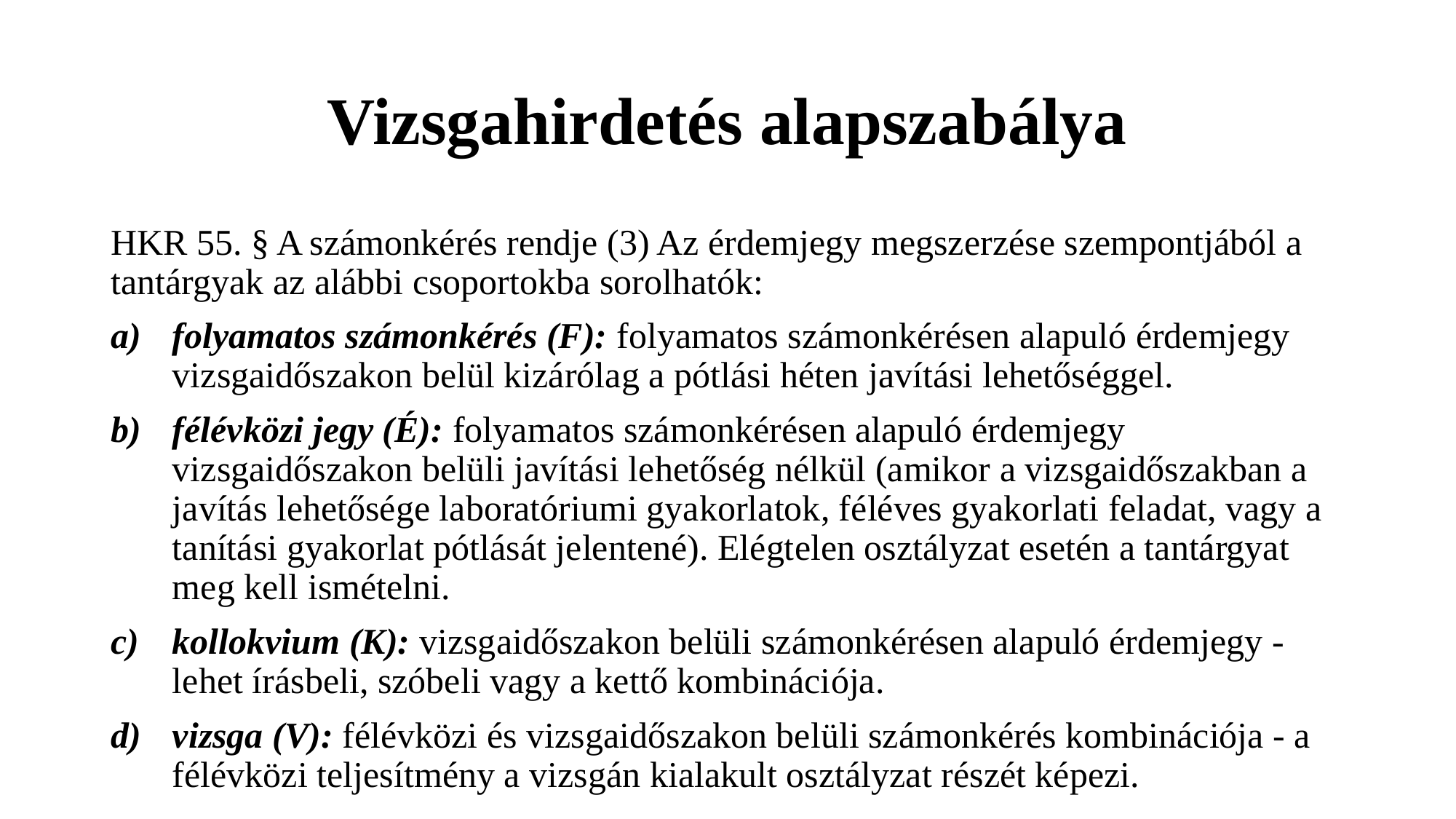

# Vizsgahirdetés alapszabálya
HKR 55. § A számonkérés rendje (3) Az érdemjegy megszerzése szempontjából a tantárgyak az alábbi csoportokba sorolhatók:
folyamatos számonkérés (F): folyamatos számonkérésen alapuló érdemjegy vizsgaidőszakon belül kizárólag a pótlási héten javítási lehetőséggel.
félévközi jegy (É): folyamatos számonkérésen alapuló érdemjegy vizsgaidőszakon belüli javítási lehetőség nélkül (amikor a vizsgaidőszakban a javítás lehetősége laboratóriumi gyakorlatok, féléves gyakorlati feladat, vagy a tanítási gyakorlat pótlását jelentené). Elégtelen osztályzat esetén a tantárgyat meg kell ismételni.
kollokvium (K): vizsgaidőszakon belüli számonkérésen alapuló érdemjegy - lehet írásbeli, szóbeli vagy a kettő kombinációja.
vizsga (V): félévközi és vizsgaidőszakon belüli számonkérés kombinációja - a félévközi teljesítmény a vizsgán kialakult osztályzat részét képezi.